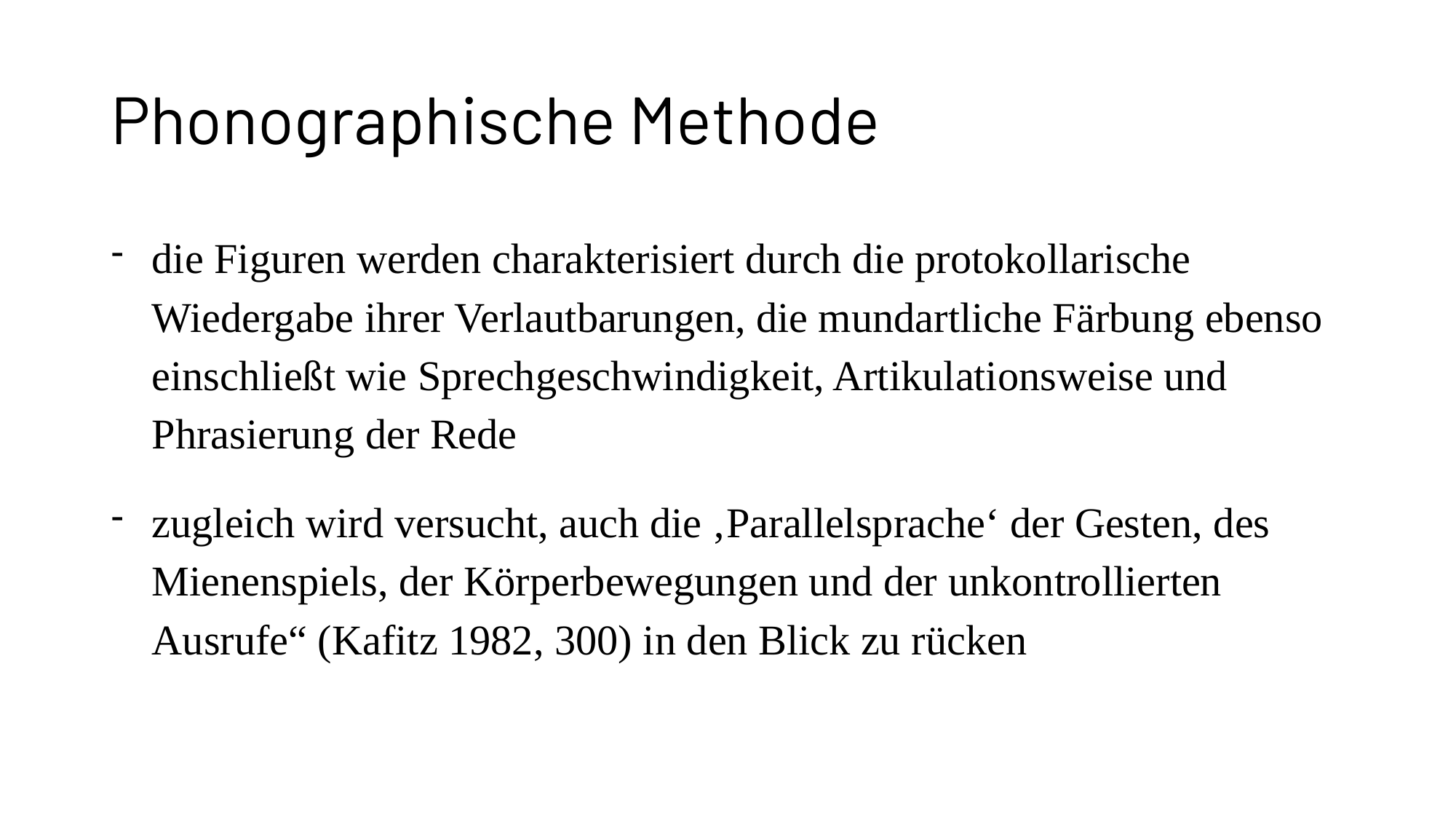

# Phonographische Methode
die Figuren werden charakterisiert durch die protokollarische Wiedergabe ihrer Verlautbarungen, die mundartliche Färbung ebenso einschließt wie Sprechgeschwindigkeit, Artikulationsweise und Phrasierung der Rede
zugleich wird versucht, auch die ‚Parallelsprache‘ der Gesten, des Mienenspiels, der Körperbewegungen und der unkontrollierten Ausrufe“ (Kafitz 1982, 300) in den Blick zu rücken